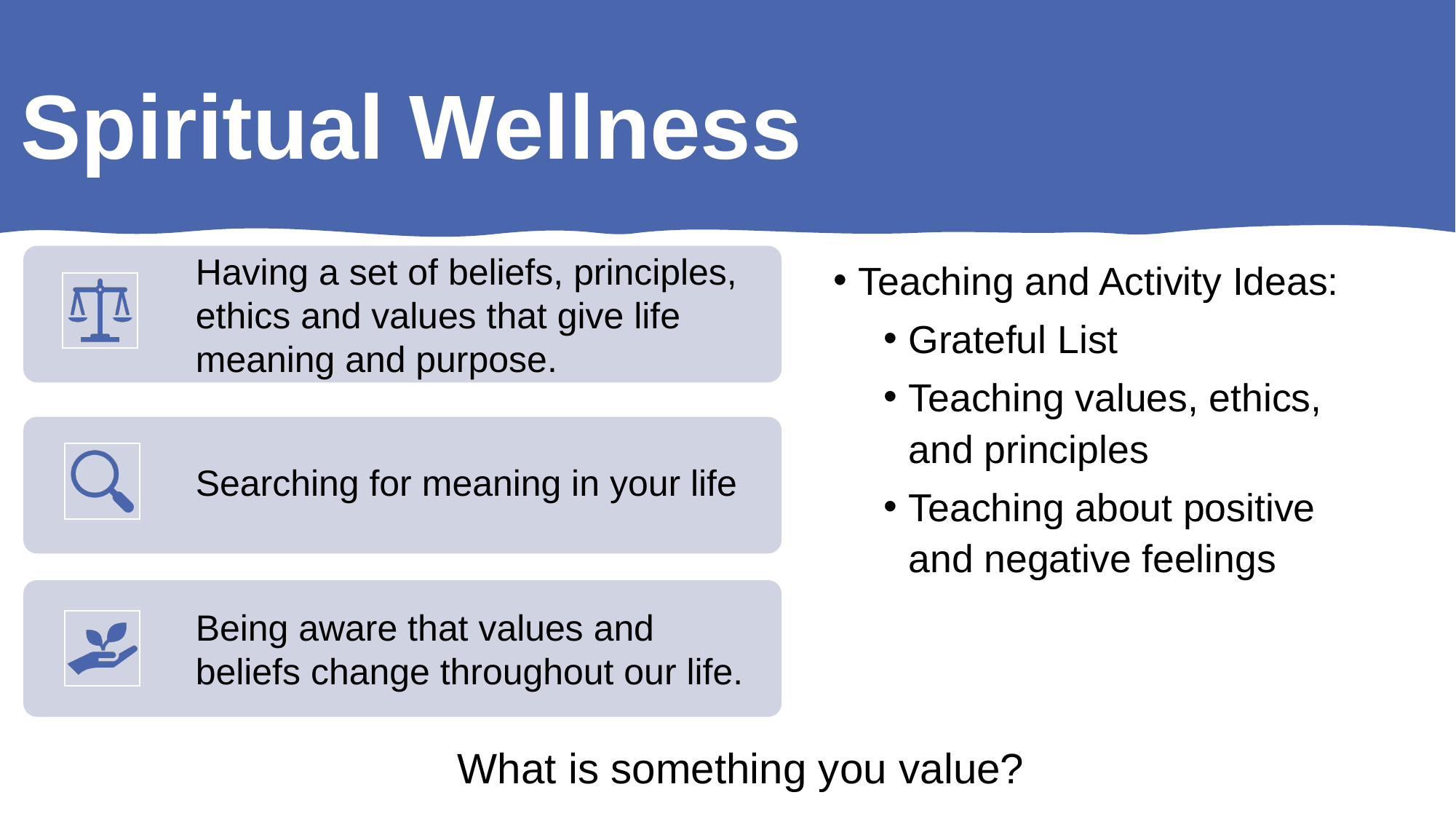

# Spiritual Wellness

Having a set of beliefs, principles, ethics and values that give life meaning and purpose.
Searching for meaning in your life
Being aware that values and beliefs change throughout our life.
Teaching and Activity Ideas:
Grateful List
Teaching values, ethics, and principles
Teaching about positive and negative feelings

What is something you value?